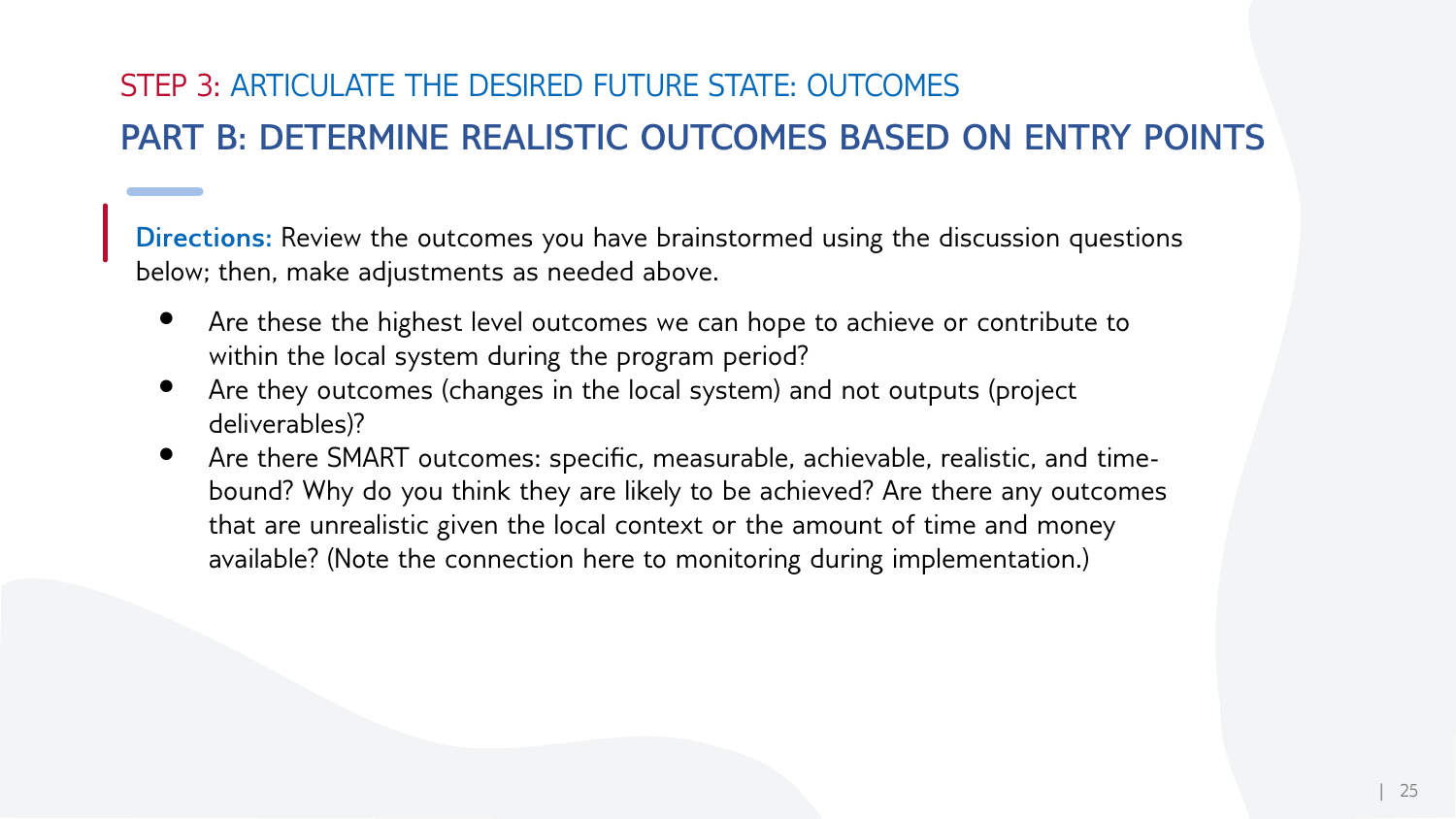

# STEP 3: ARTICULATE THE DESIRED FUTURE STATE: OUTCOMES 2
PART B: DETERMINE REALISTIC OUTCOMES BASED ON ENTRY POINTS
Directions: Review the outcomes you have brainstormed using the discussion questions below; then, make adjustments as needed above.
Are these the highest level outcomes we can hope to achieve or contribute to within the local system during the program period?
Are they outcomes (changes in the local system) and not outputs (project deliverables)?
Are there SMART outcomes: specific, measurable, achievable, realistic, and time-bound? Why do you think they are likely to be achieved? Are there any outcomes that are unrealistic given the local context or the amount of time and money available? (Note the connection here to monitoring during implementation.)
|   25